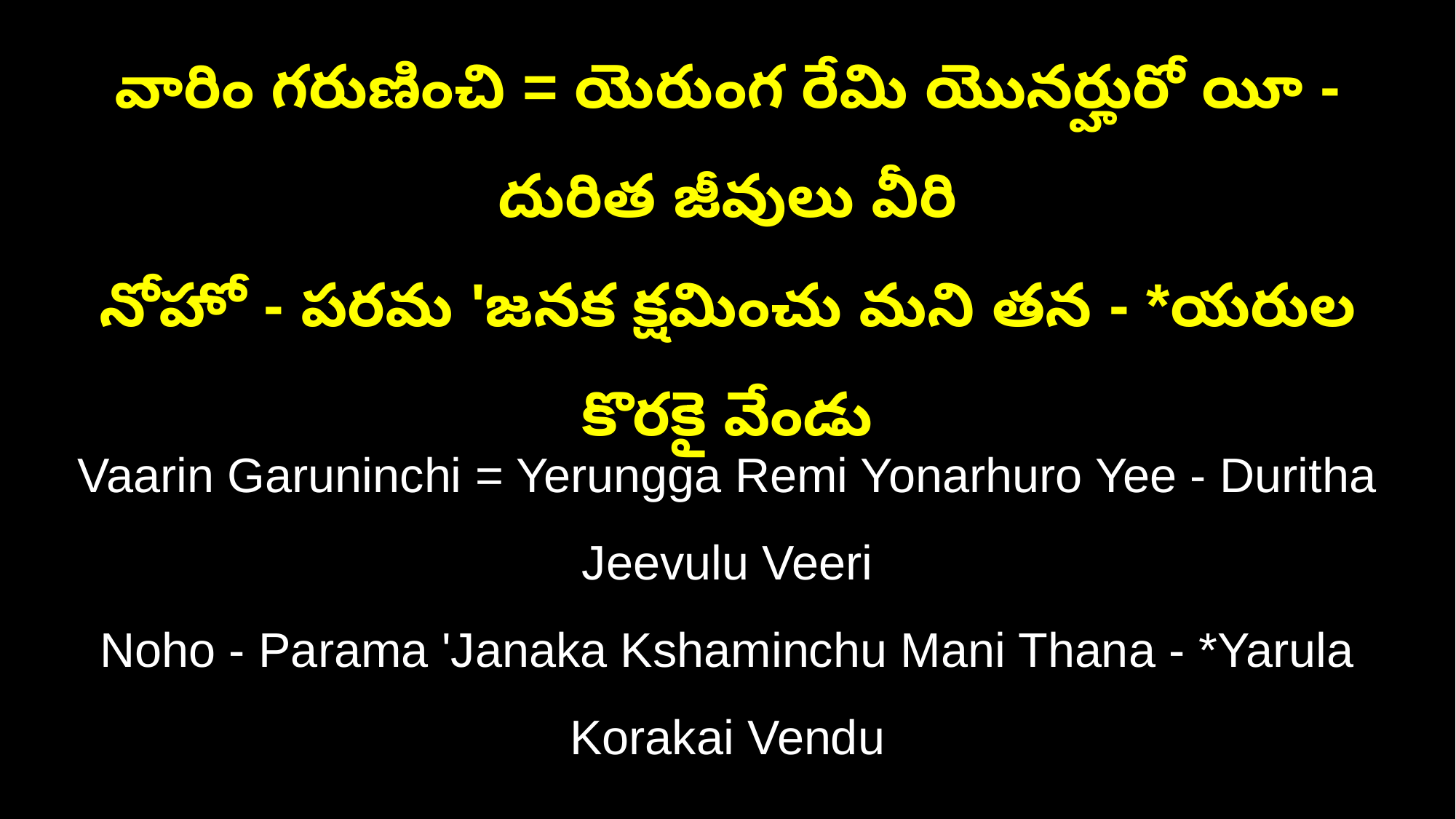

వారిం గరుణించి = యెరుంగ రేమి యొనర్హురో యీ - దురిత జీవులు వీరి
నోహో - పరమ 'జనక క్షమించు మని తన - *యరుల కొరకై వేండు
Vaarin Garuninchi = Yerungga Remi Yonarhuro Yee - Duritha Jeevulu Veeri
Noho - Parama 'Janaka Kshaminchu Mani Thana - *Yarula Korakai Vendu